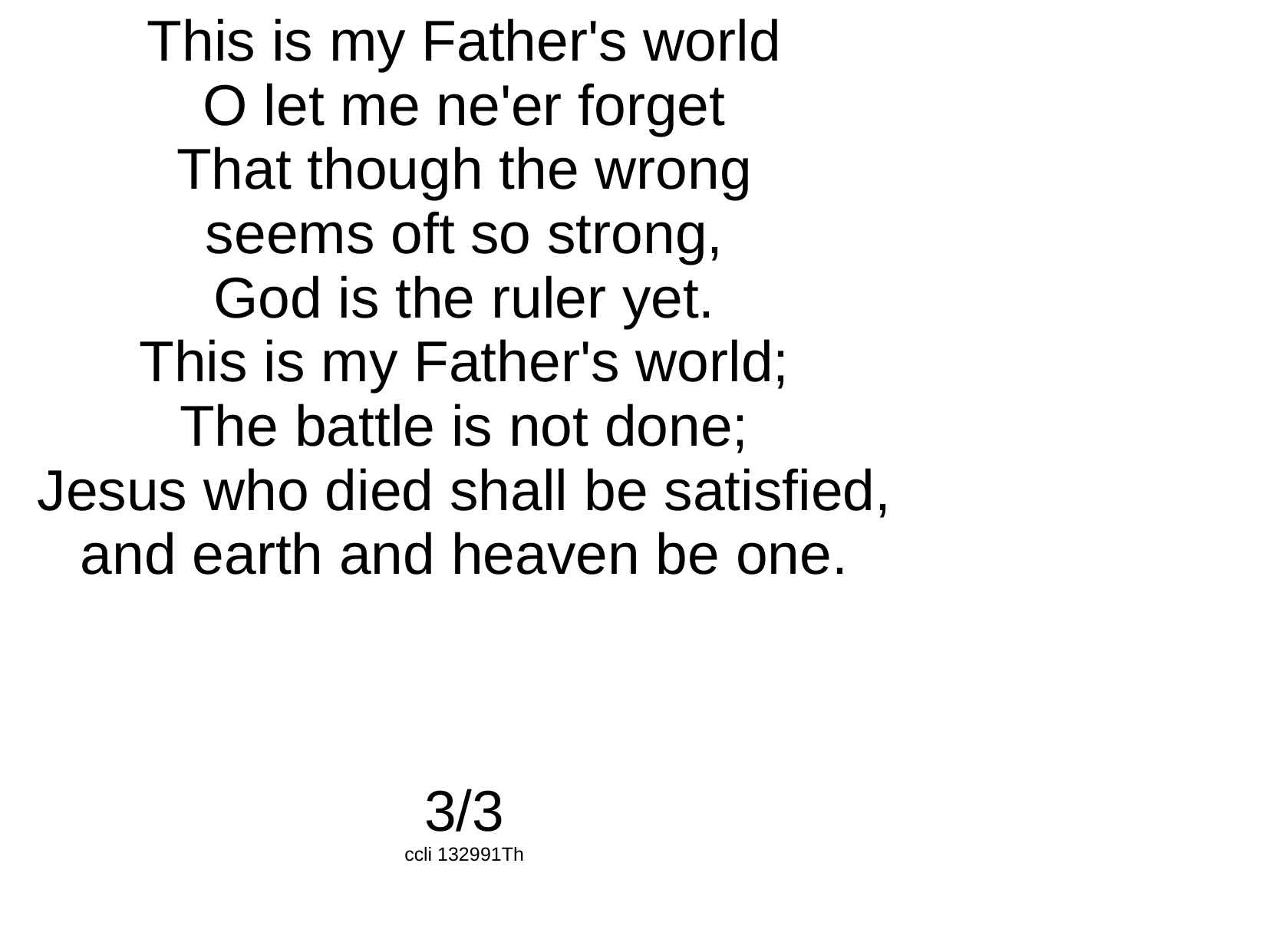

This is my Father's world
O let me ne'er forget
That though the wrong
seems oft so strong,
God is the ruler yet.
This is my Father's world;
The battle is not done;
Jesus who died shall be satisfied,
and earth and heaven be one.

3/3
ccli 132991Th